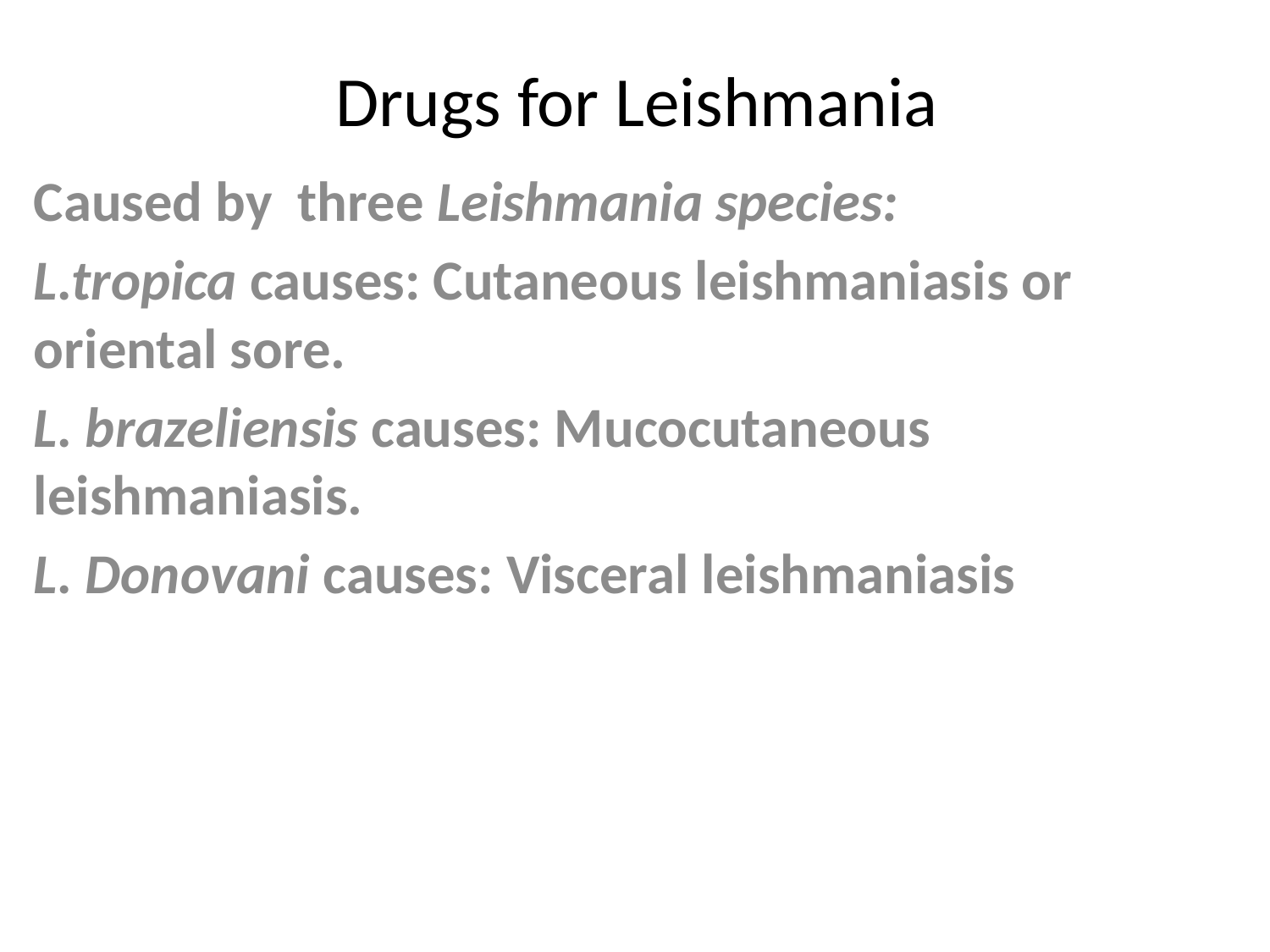

# Drugs for Leishmania
Caused by  three Leishmania species:
L.tropica causes: Cutaneous leishmaniasis or oriental sore.
L. brazeliensis causes: Mucocutaneous leishmaniasis.
L. Donovani causes: Visceral leishmaniasis